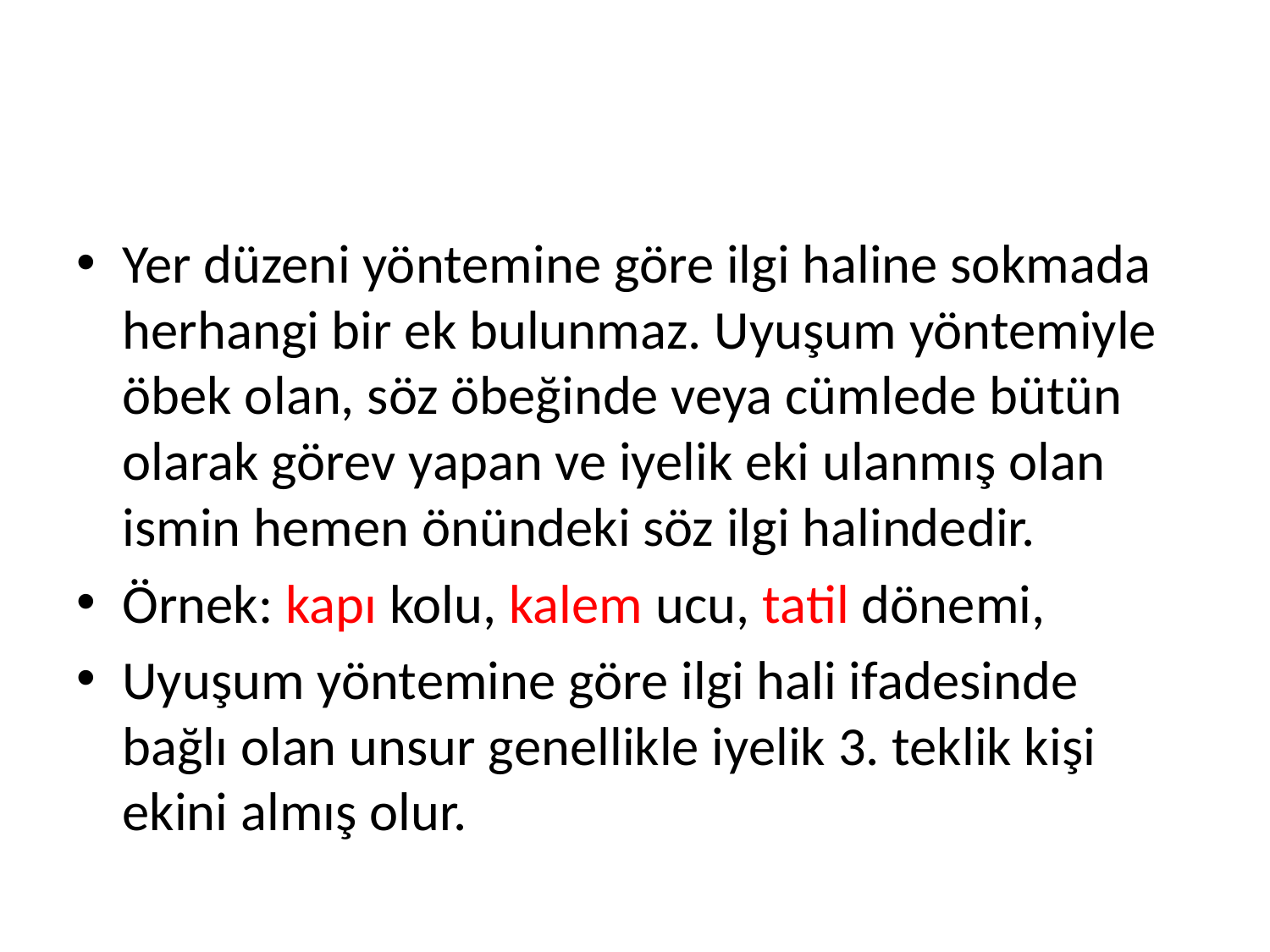

#
Yer düzeni yöntemine göre ilgi haline sokmada herhangi bir ek bulunmaz. Uyuşum yöntemiyle öbek olan, söz öbeğinde veya cümlede bütün olarak görev yapan ve iyelik eki ulanmış olan ismin hemen önündeki söz ilgi halindedir.
Örnek: kapı kolu, kalem ucu, tatil dönemi,
Uyuşum yöntemine göre ilgi hali ifadesinde bağlı olan unsur genellikle iyelik 3. teklik kişi ekini almış olur.